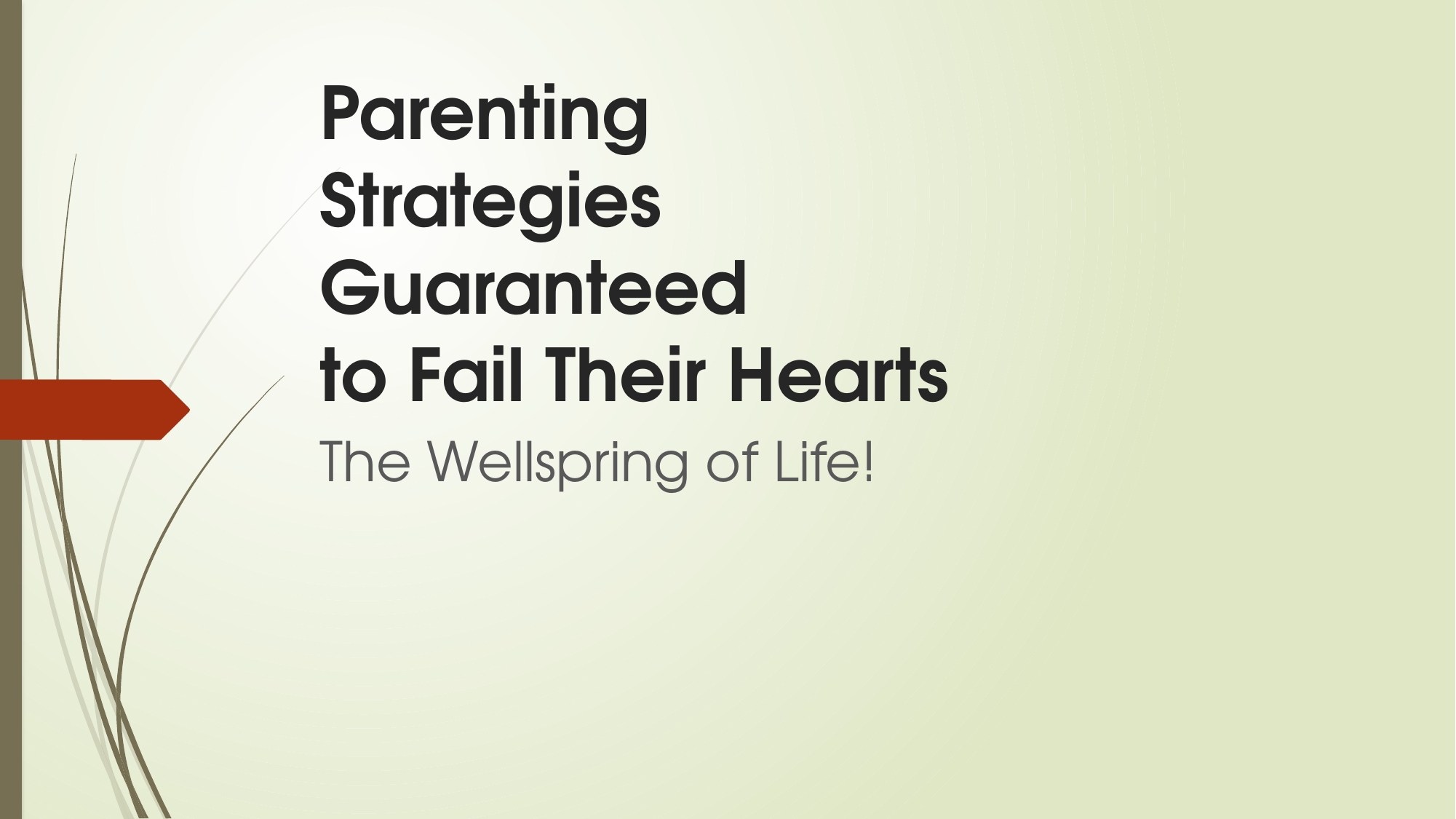

# Parenting Strategies Guaranteed to Fail Their Hearts
The Wellspring of Life!